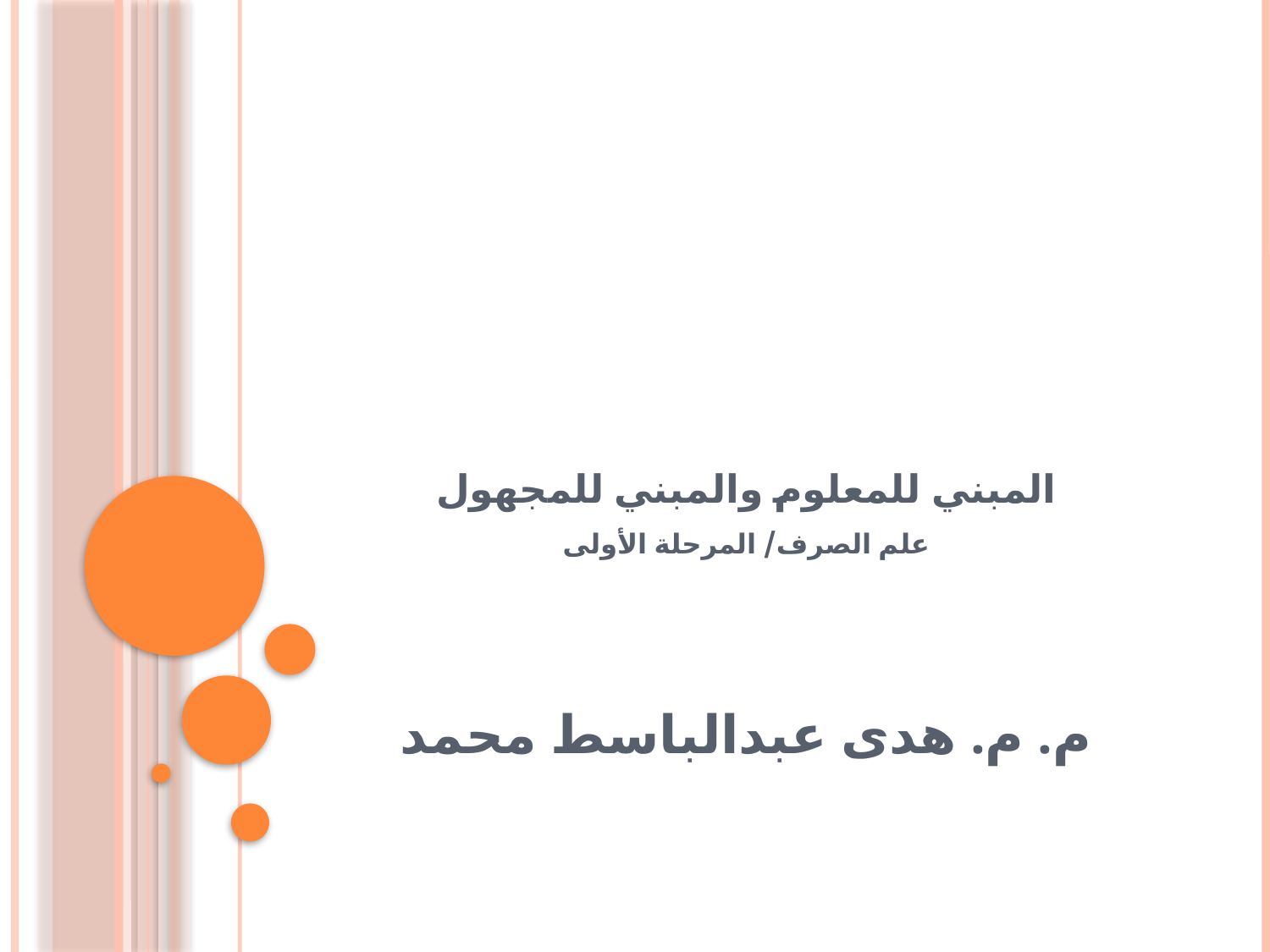

# المبني للمعلوم والمبني للمجهول علم الصرف/ المرحلة الأولى
م. م. هدى عبدالباسط محمد